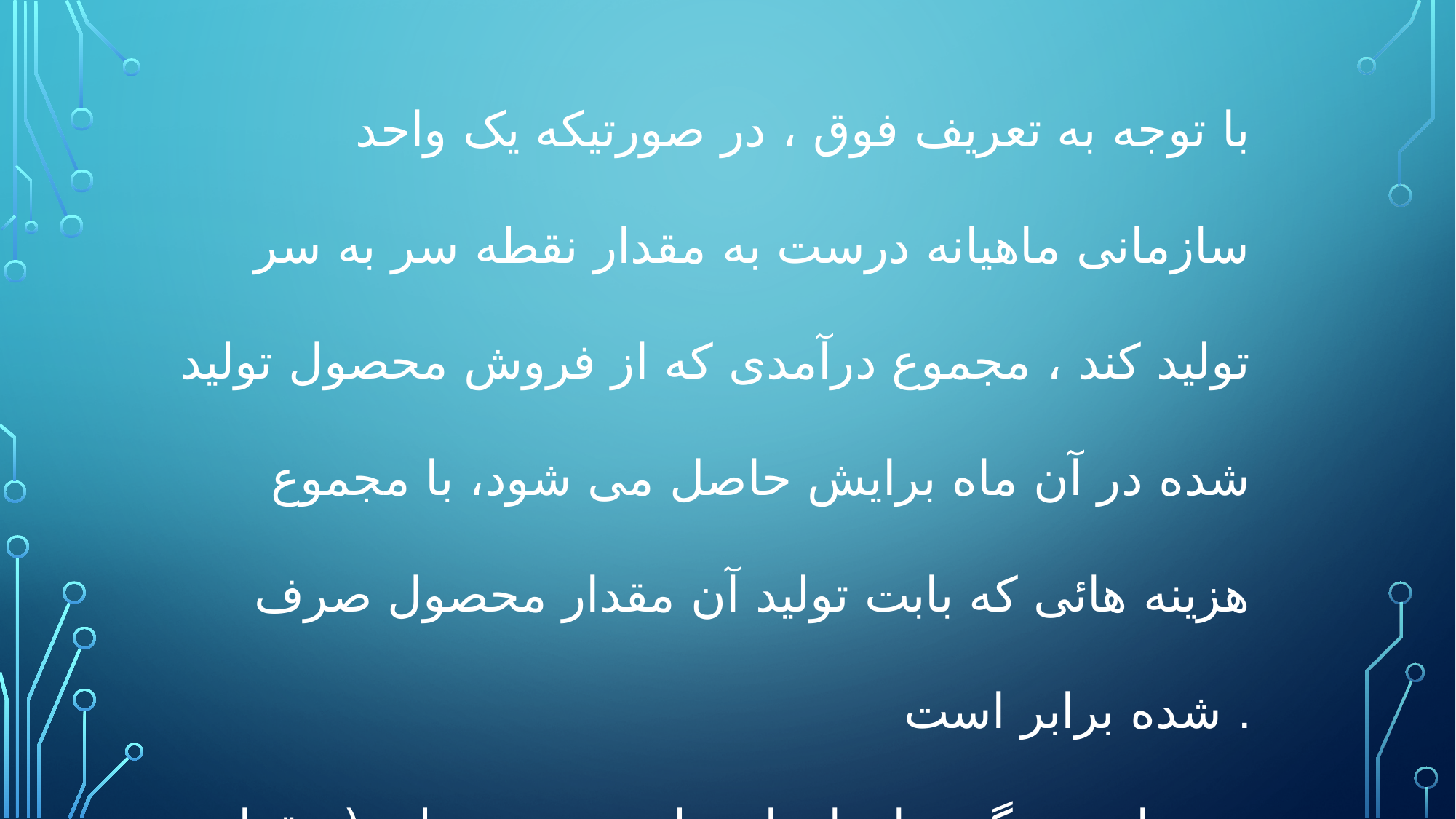

با توجه به تعریف فوق ، در صورتیکه یک واحد سازمانی ماهیانه درست به مقدار نقطه سر به سر تولید کند ، مجموع درآمدی که از فروش محصول تولید شده در آن ماه برایش حاصل می شود، با مجموع هزینه هائی که بابت تولید آن مقدار محصول صرف شده برابر است .
به عبارت دیگر سازمان از نظر سرعت تولید ( مقدار تولید در واحد زمان ) در نقطه سر به سر قرار دارد .